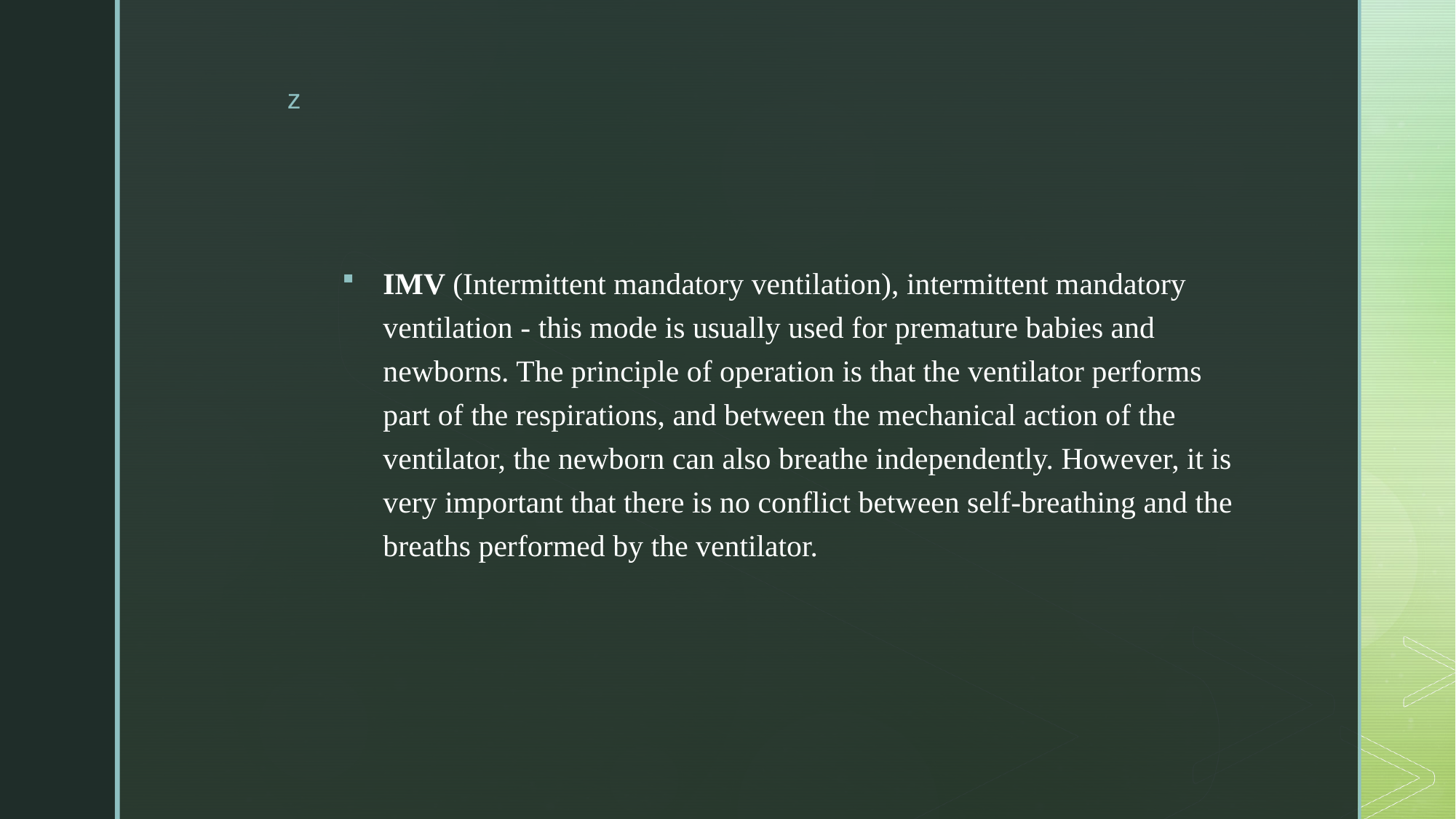

#
IMV (Intermittent mandatory ventilation), intermittent mandatory ventilation - this mode is usually used for premature babies and newborns. The principle of operation is that the ventilator performs part of the respirations, and between the mechanical action of the ventilator, the newborn can also breathe independently. However, it is very important that there is no conflict between self-breathing and the breaths performed by the ventilator.